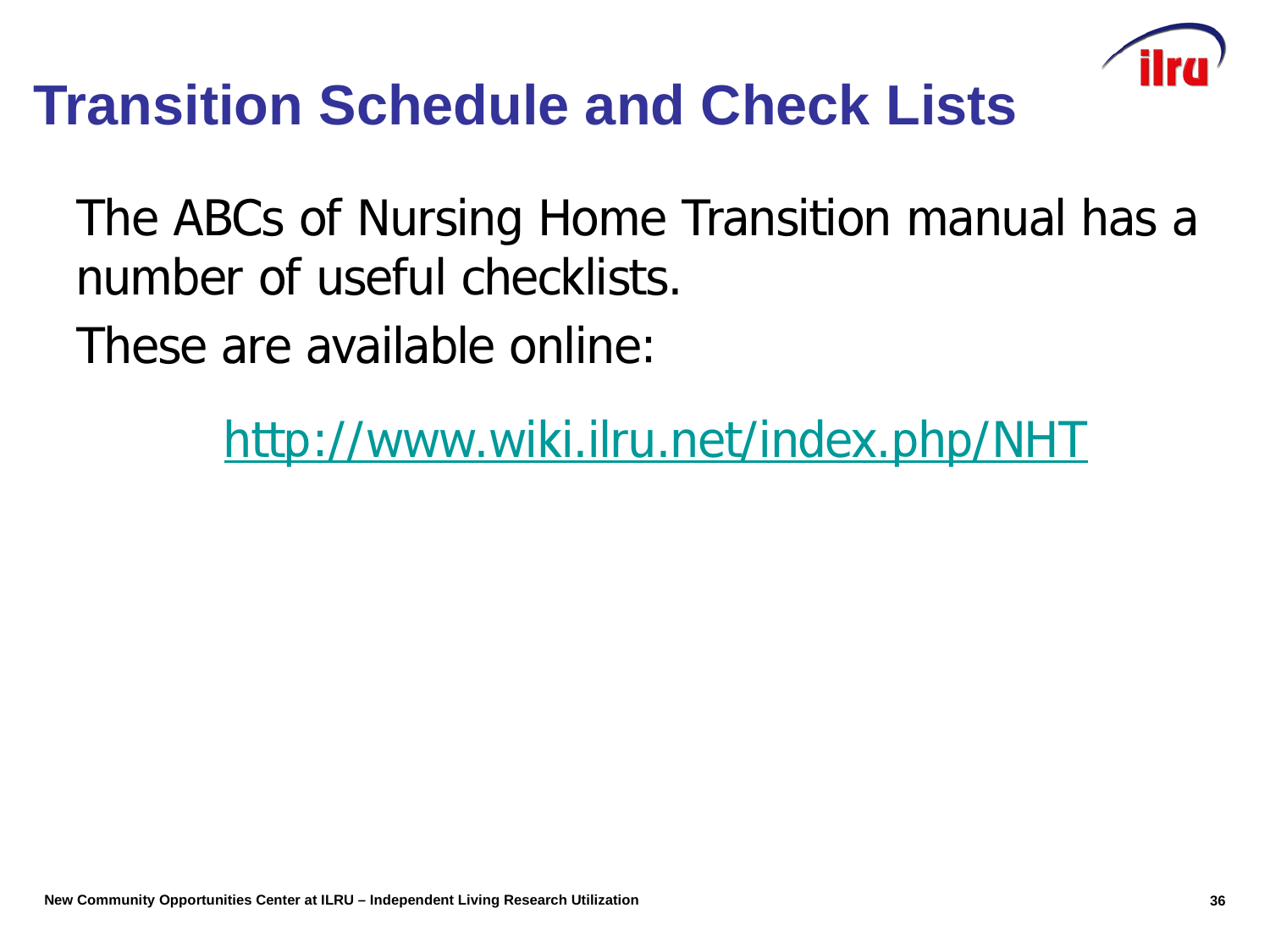

The ABCs of Nursing Home Transition manual has a number of useful checklists.
These are available online:

http://www.wiki.ilru.net/index.php/NHT

Transition Schedule and Check Lists
36